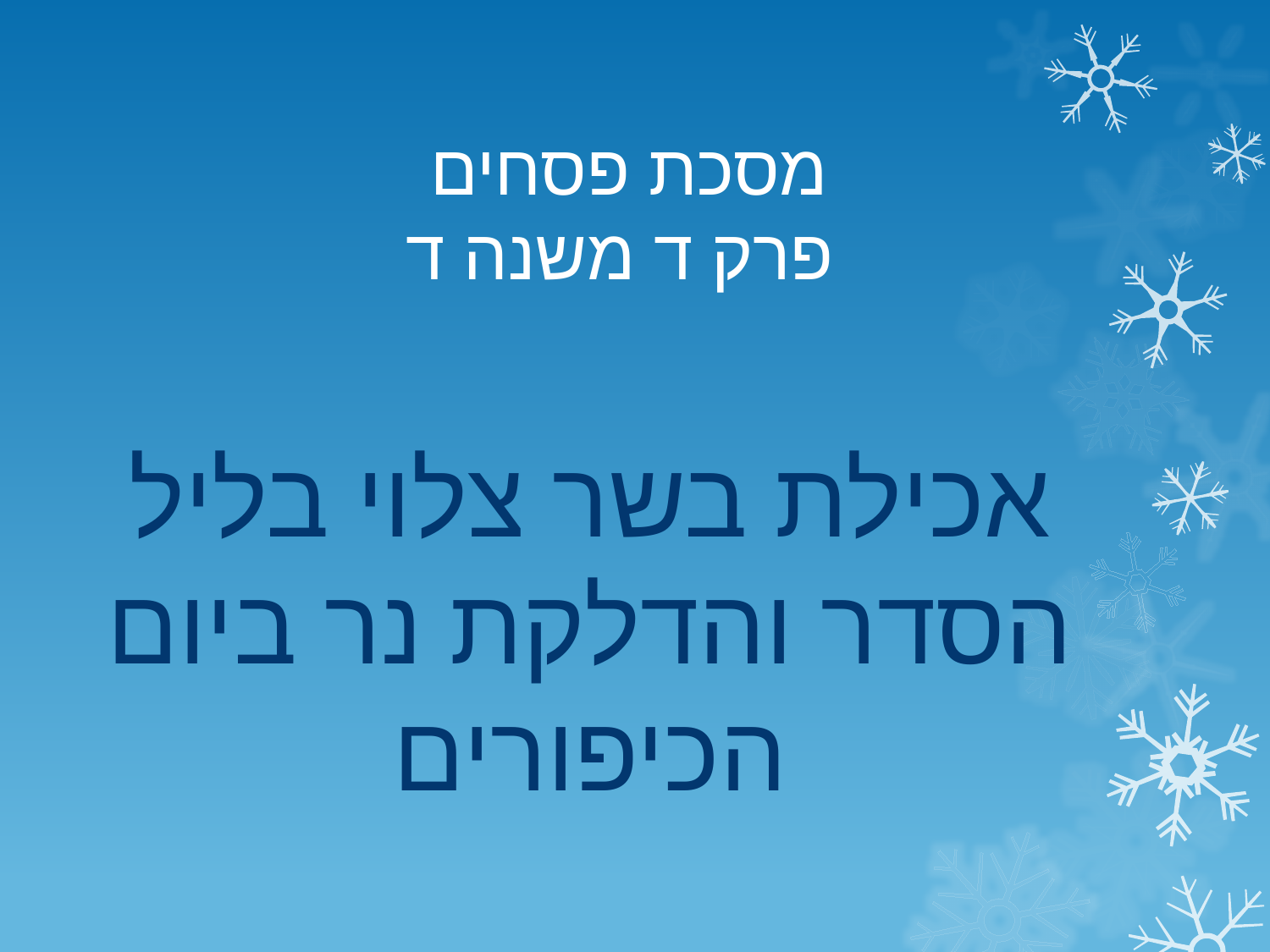

# מסכת פסחים פרק ד משנה ד

אכילת בשר צלוי בליל הסדר והדלקת נר ביום הכיפורים